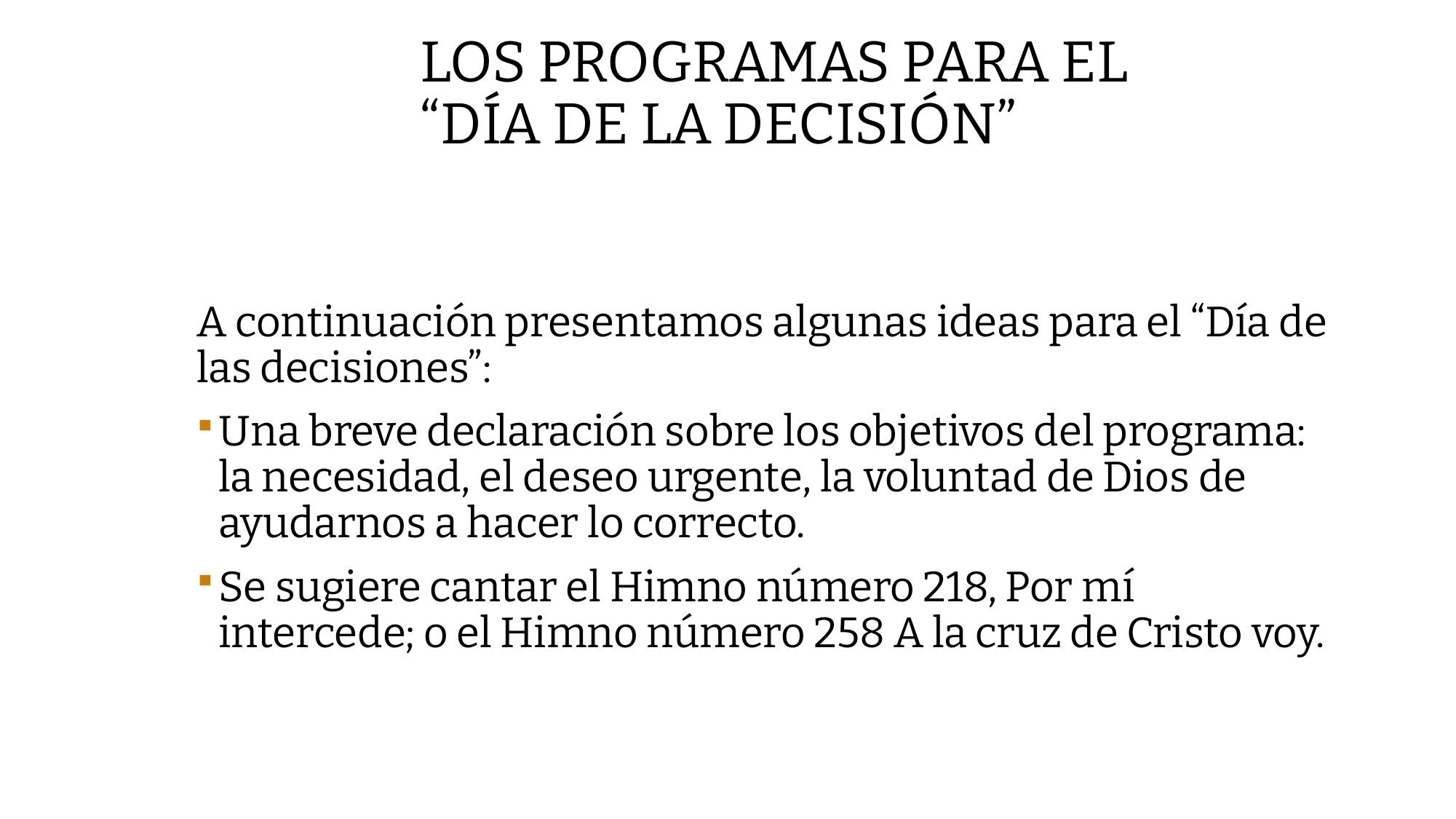

# Los programas para el “día de la decisión”
A continuación presentamos algunas ideas para el “Día de las decisiones”:
Una breve declaración sobre los objetivos del programa: la necesidad, el deseo urgente, la voluntad de Dios de ayudarnos a hacer lo correcto.
Se sugiere cantar el Himno número 218, Por mí intercede; o el Himno número 258 A la cruz de Cristo voy.